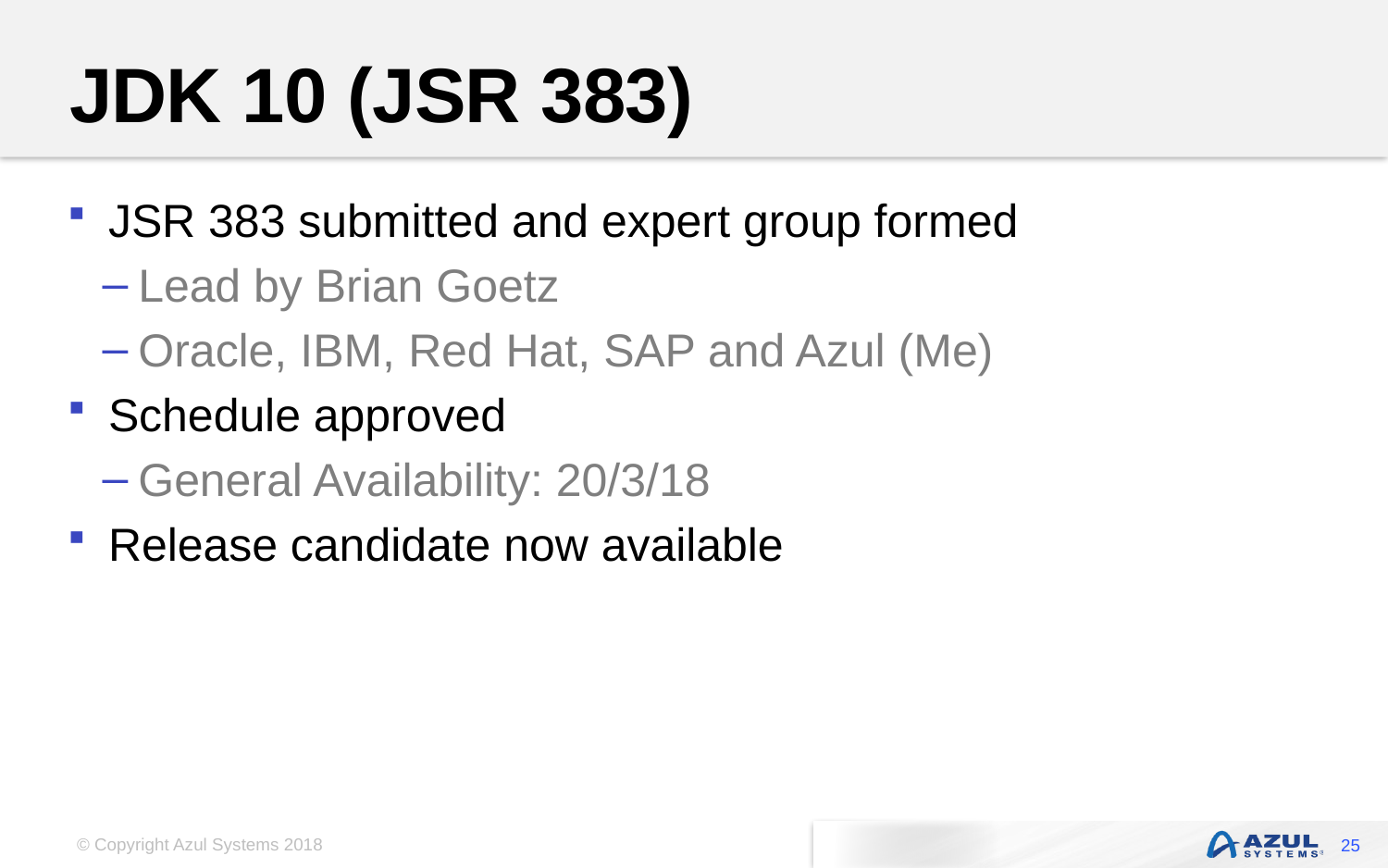

# JDK 10 (JSR 383)
JSR 383 submitted and expert group formed
Lead by Brian Goetz
Oracle, IBM, Red Hat, SAP and Azul (Me)
Schedule approved
General Availability: 20/3/18
Release candidate now available
25